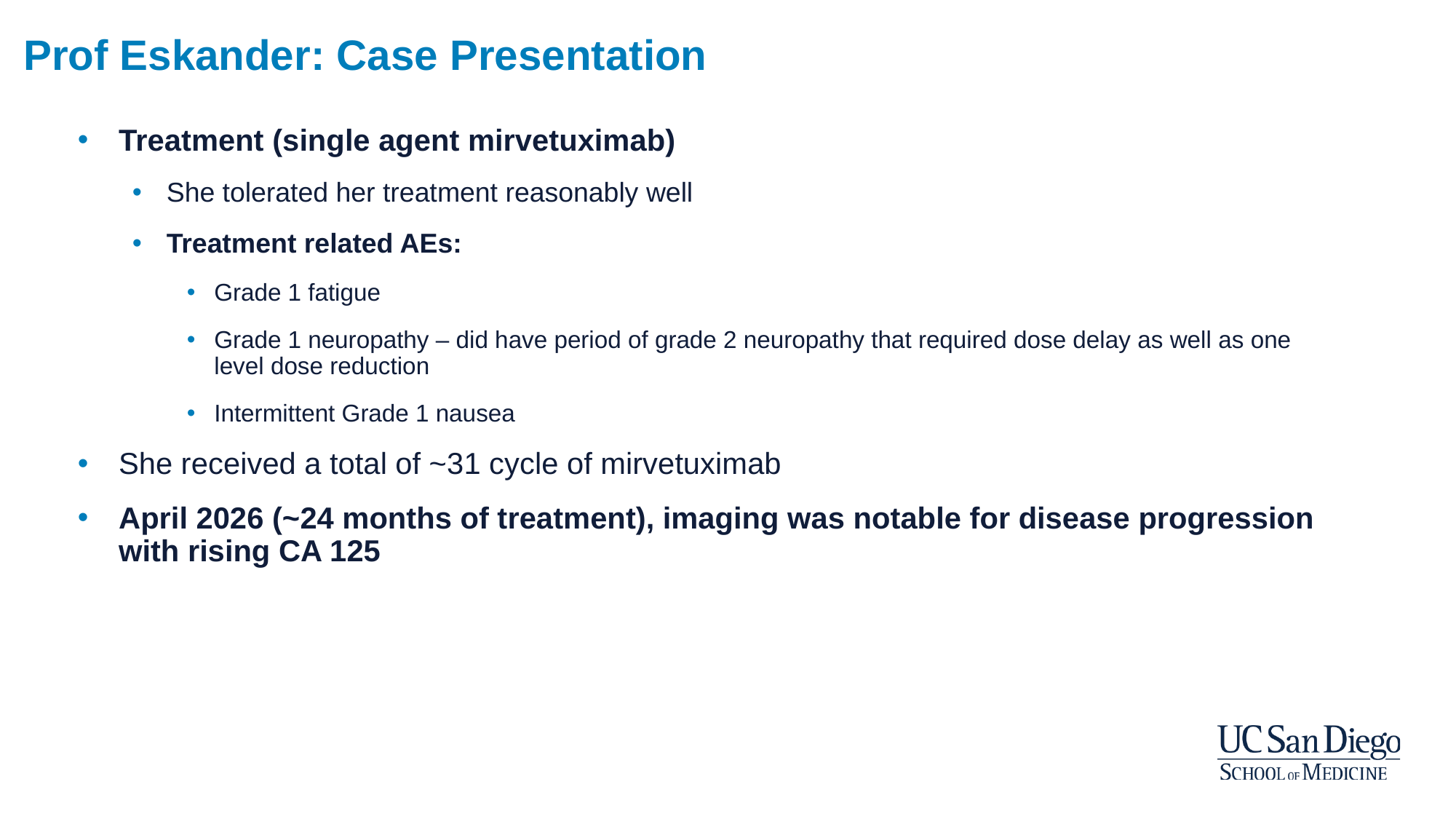

# Prof Eskander: Case Presentation
Treatment (single agent mirvetuximab)
She tolerated her treatment reasonably well
Treatment related AEs:
Grade 1 fatigue
Grade 1 neuropathy – did have period of grade 2 neuropathy that required dose delay as well as one level dose reduction
Intermittent Grade 1 nausea
She received a total of ~31 cycle of mirvetuximab
April 2026 (~24 months of treatment), imaging was notable for disease progression with rising CA 125